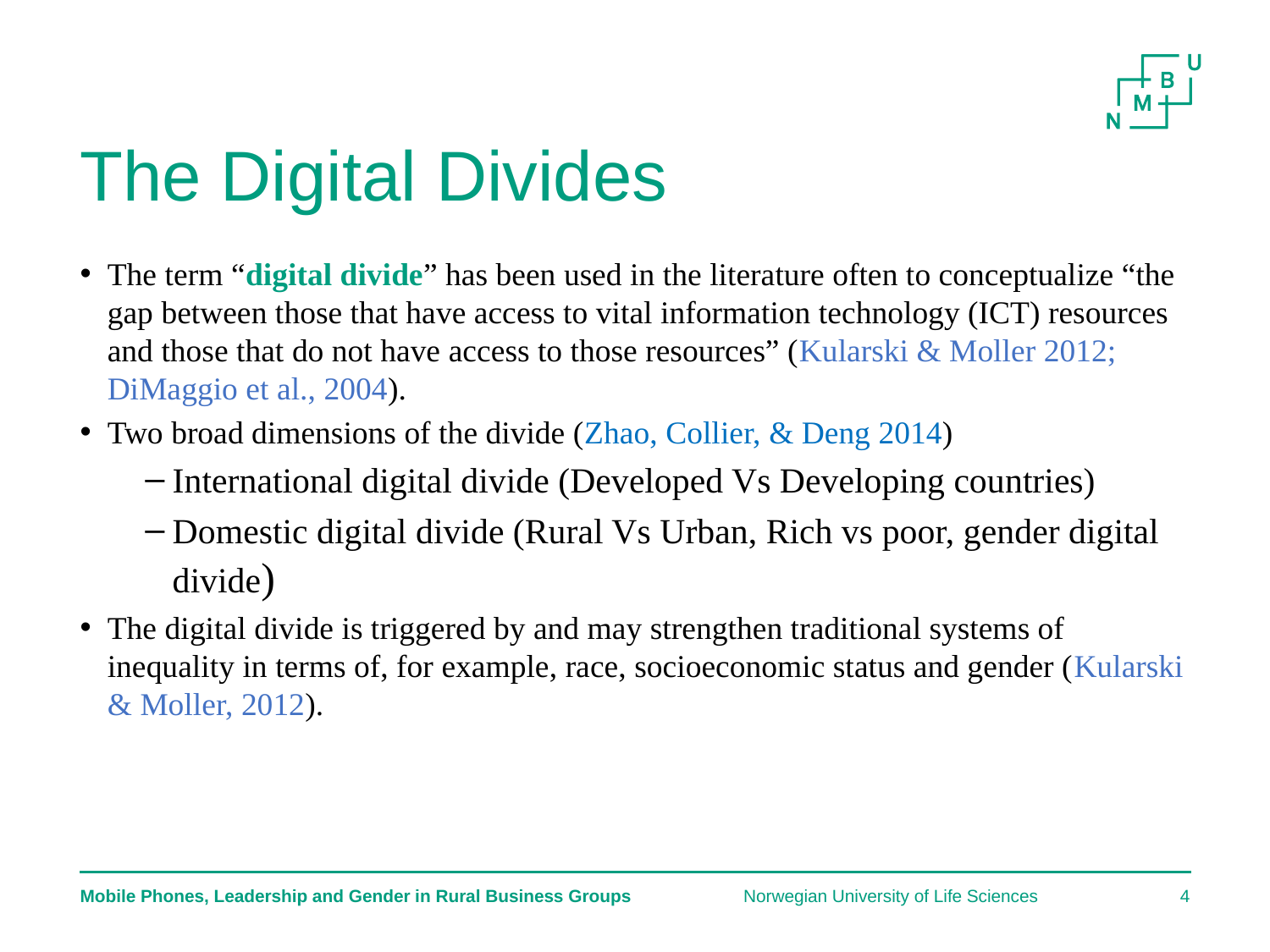

# The Digital Divides
The term “digital divide” has been used in the literature often to conceptualize “the gap between those that have access to vital information technology (ICT) resources and those that do not have access to those resources” (Kularski & Moller 2012; DiMaggio et al., 2004).
Two broad dimensions of the divide (Zhao, Collier, & Deng 2014)
International digital divide (Developed Vs Developing countries)
Domestic digital divide (Rural Vs Urban, Rich vs poor, gender digital divide)
The digital divide is triggered by and may strengthen traditional systems of inequality in terms of, for example, race, socioeconomic status and gender (Kularski & Moller, 2012).

Mobile Phones, Leadership and Gender in Rural Business Groups
Norwegian University of Life Sciences
4